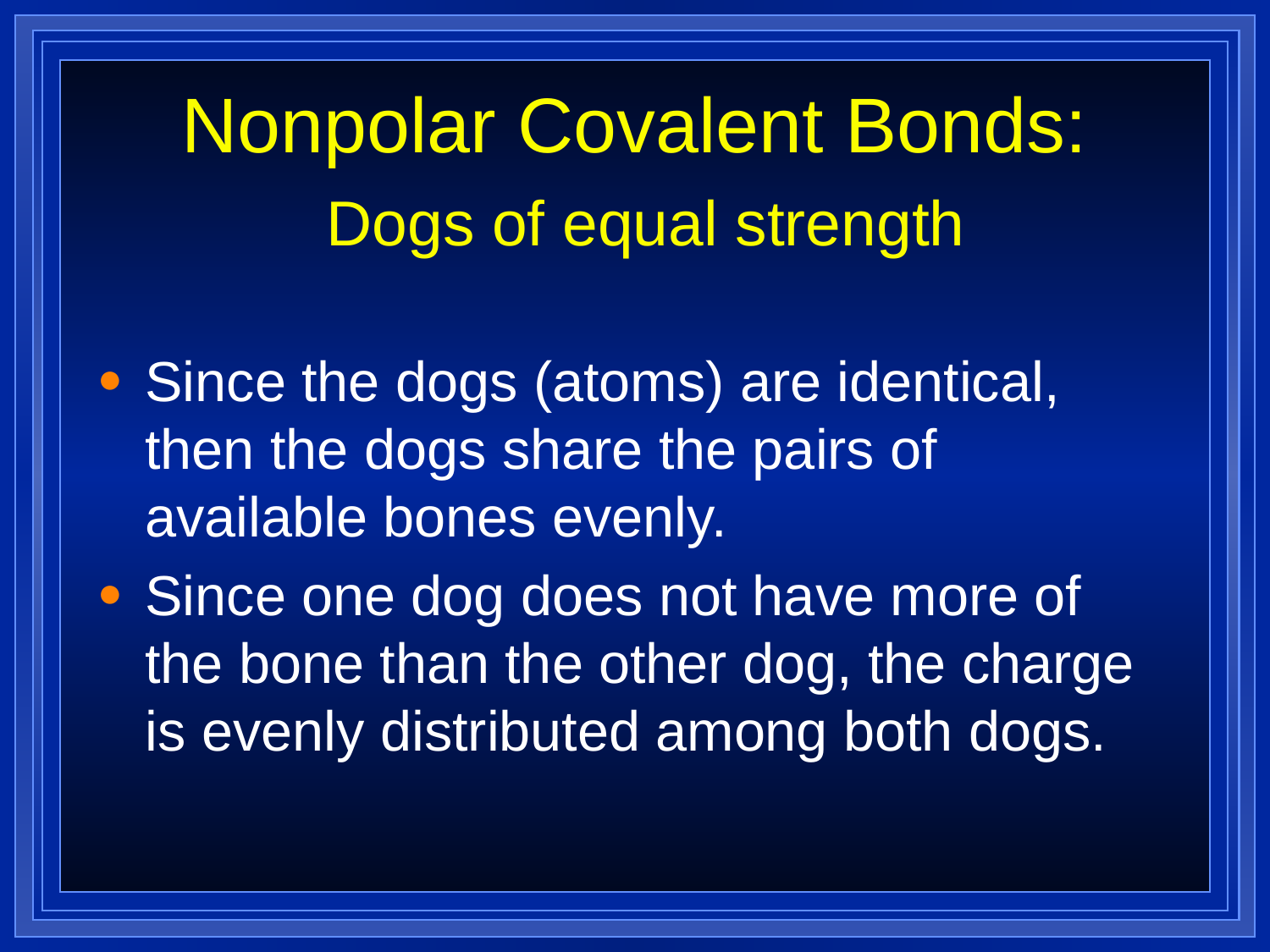

Nonpolar Covalent Bonds:
 Dogs of equal strength
Since the dogs (atoms) are identical, then the dogs share the pairs of available bones evenly.
Since one dog does not have more of the bone than the other dog, the charge is evenly distributed among both dogs.